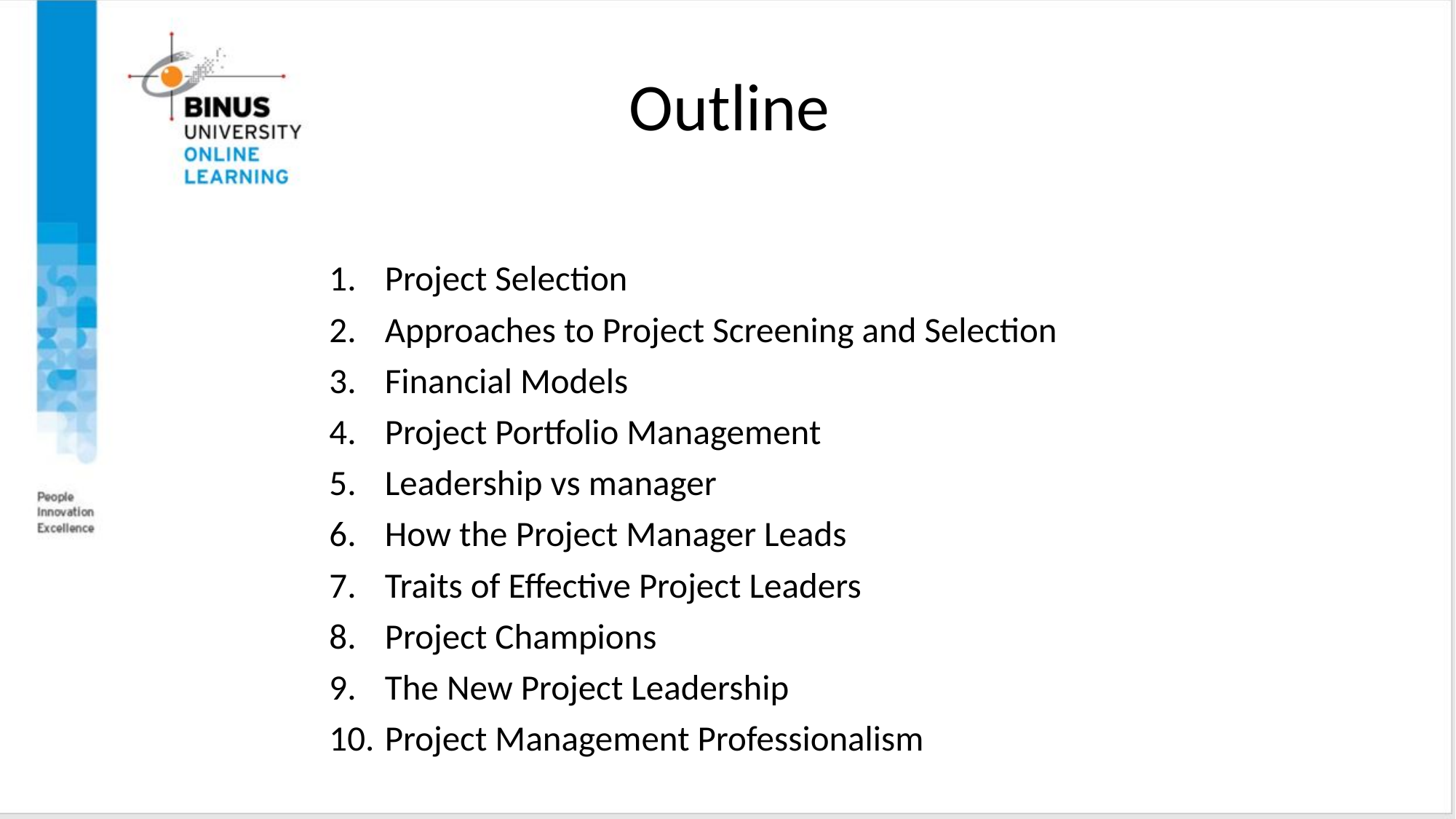

# Outline
Project Selection
Approaches to Project Screening and Selection
Financial Models
Project Portfolio Management
Leadership vs manager
How the Project Manager Leads
Traits of Effective Project Leaders
Project Champions
The New Project Leadership
Project Management Professionalism